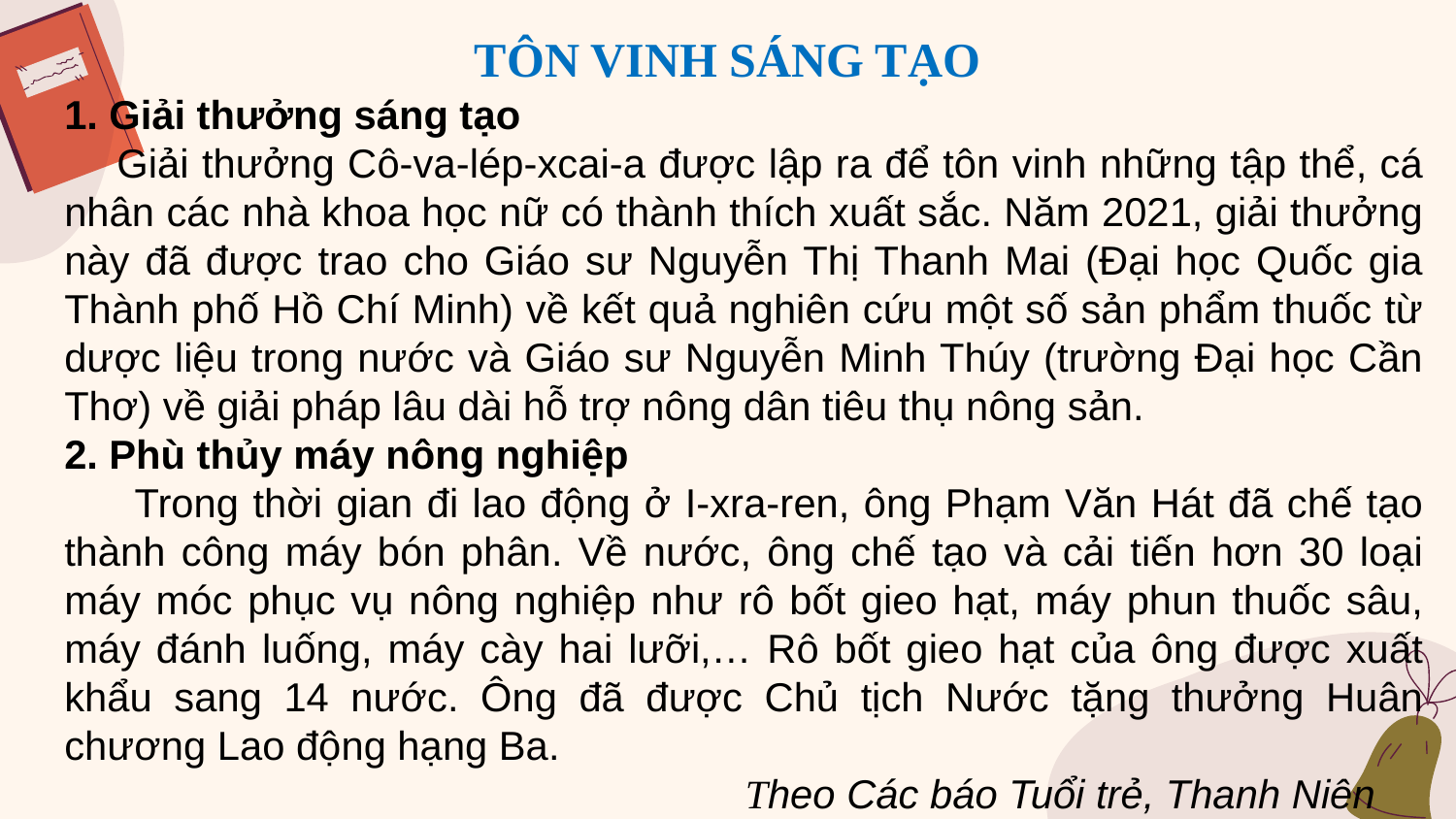

#
                          TÔN VINH SÁNG TẠO
1. Giải thưởng sáng tạo
    Giải thưởng Cô-va-lép-xcai-a được lập ra để tôn vinh những tập thể, cá nhân các nhà khoa học nữ có thành thích xuất sắc. Năm 2021, giải thưởng này đã được trao cho Giáo sư Nguyễn Thị Thanh Mai (Đại học Quốc gia Thành phố Hồ Chí Minh) về kết quả nghiên cứu một số sản phẩm thuốc từ dược liệu trong nước và Giáo sư Nguyễn Minh Thúy (trường Đại học Cần Thơ) về giải pháp lâu dài hỗ trợ nông dân tiêu thụ nông sản.
2. Phù thủy máy nông nghiệp
     Trong thời gian đi lao động ở I-xra-ren, ông Phạm Văn Hát đã chế tạo thành công máy bón phân. Về nước, ông chế tạo và cải tiến hơn 30 loại máy móc phục vụ nông nghiệp như rô bốt gieo hạt, máy phun thuốc sâu, máy đánh luống, máy cày hai lưỡi,… Rô bốt gieo hạt của ông được xuất khẩu sang 14 nước. Ông đã được Chủ tịch Nước tặng thưởng Huân chương Lao động hạng Ba.
                                                             Theo Các báo Tuổi trẻ, Thanh Niên